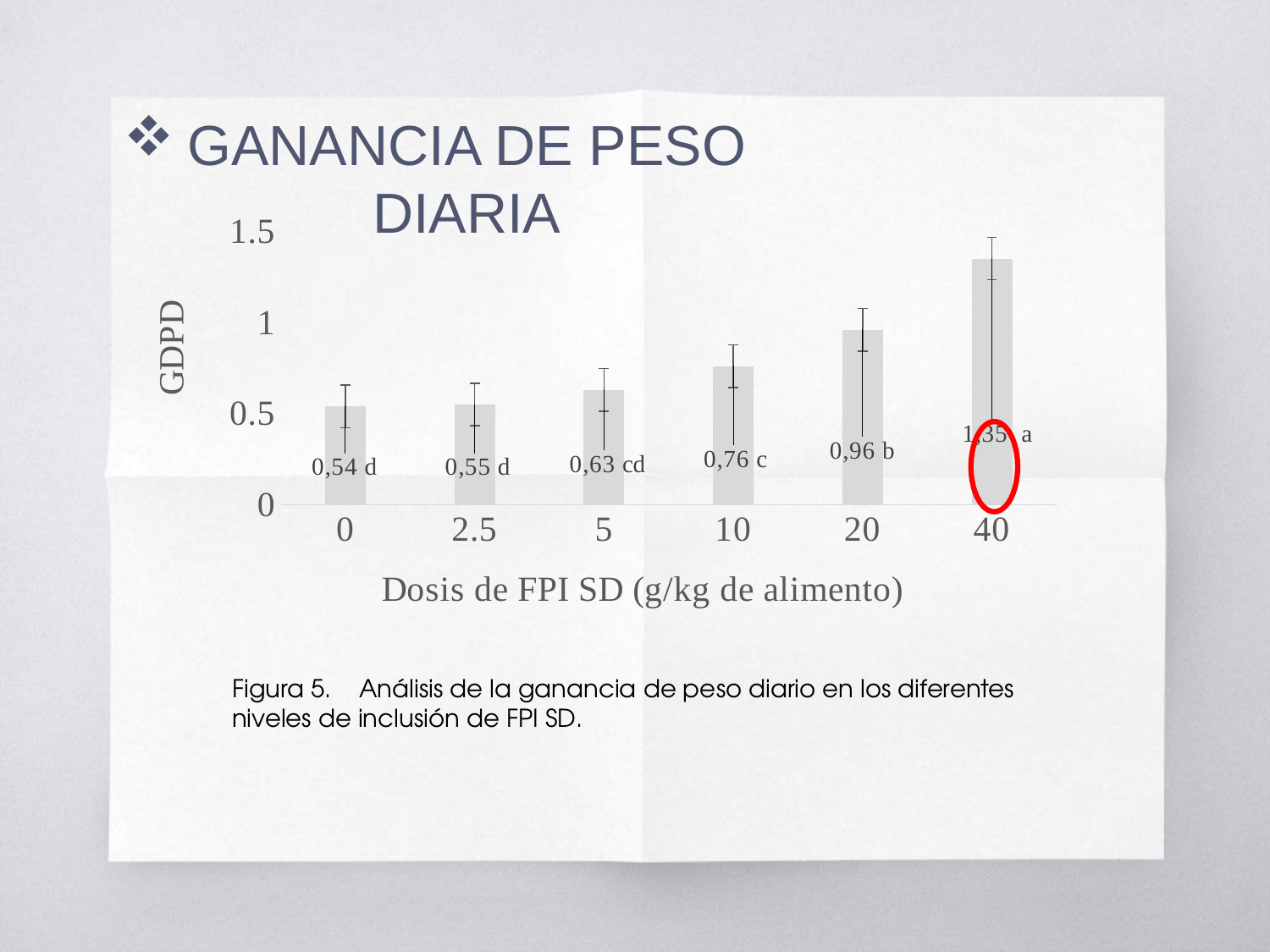

GANANCIA DE PESO DIARIA

### Chart

| Category |  |
|---|---|
| 0 | 0.54 |
| 2.5 | 0.55 |
| 5 | 0.63 |
| 10 | 0.76 |
| 20 | 0.96 |
| 40 | 1.35 |
Figura 5.	Análisis de la ganancia de peso diario en los diferentes niveles de inclusión de FPI SD.